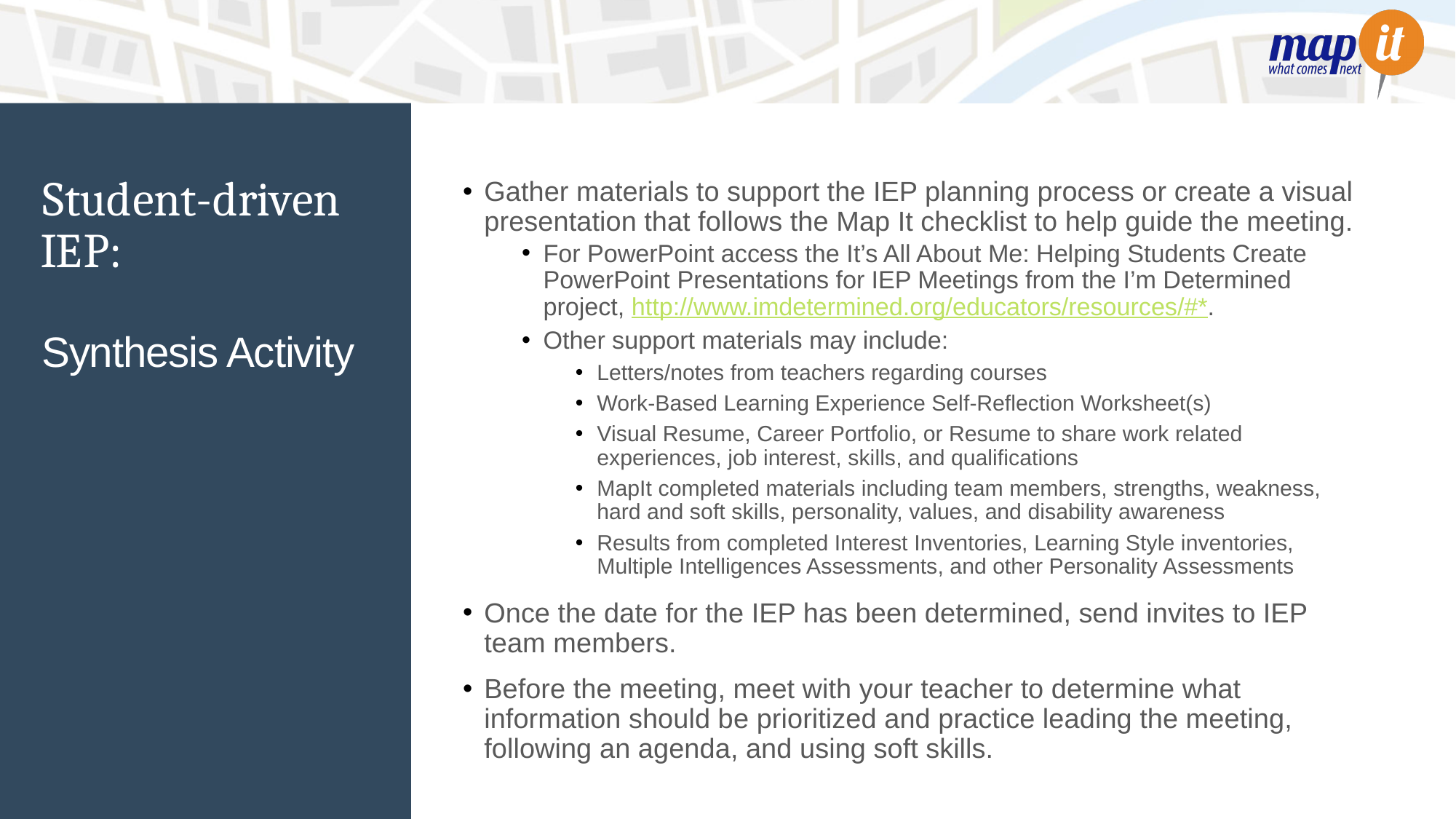

# Student-driven IEP:
Gather materials to support the IEP planning process or create a visual presentation that follows the Map It checklist to help guide the meeting.
For PowerPoint access the It’s All About Me: Helping Students Create PowerPoint Presentations for IEP Meetings from the I’m Determined project, http://www.imdetermined.org/educators/resources/#*.
Other support materials may include:
Letters/notes from teachers regarding courses
Work-Based Learning Experience Self-Reflection Worksheet(s)
Visual Resume, Career Portfolio, or Resume to share work related experiences, job interest, skills, and qualifications
MapIt completed materials including team members, strengths, weakness, hard and soft skills, personality, values, and disability awareness
Results from completed Interest Inventories, Learning Style inventories, Multiple Intelligences Assessments, and other Personality Assessments
Once the date for the IEP has been determined, send invites to IEP team members.
Before the meeting, meet with your teacher to determine what information should be prioritized and practice leading the meeting, following an agenda, and using soft skills.

Synthesis Activity